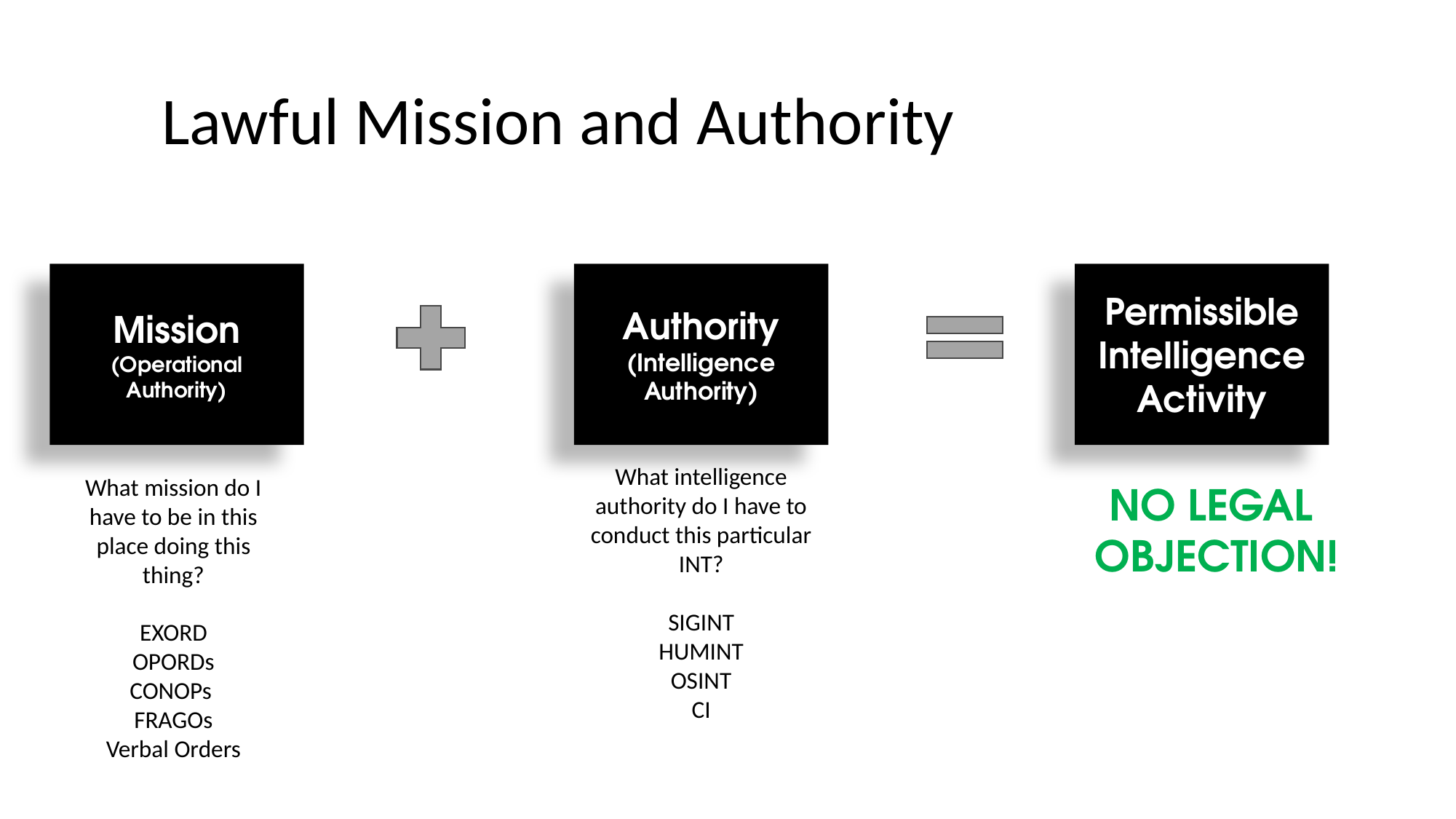

# Lawful Mission and Authority
Mission
(Operational Authority)
Authority
(Intelligence Authority)
Permissible Intelligence Activity

What intelligence authority do I have to conduct this particular INT?

SIGINT
HUMINT
OSINT
CI

What mission do I have to be in this place doing this thing?

EXORD
OPORDs
CONOPs
FRAGOs
Verbal Orders

NO LEGAL
OBJECTION!